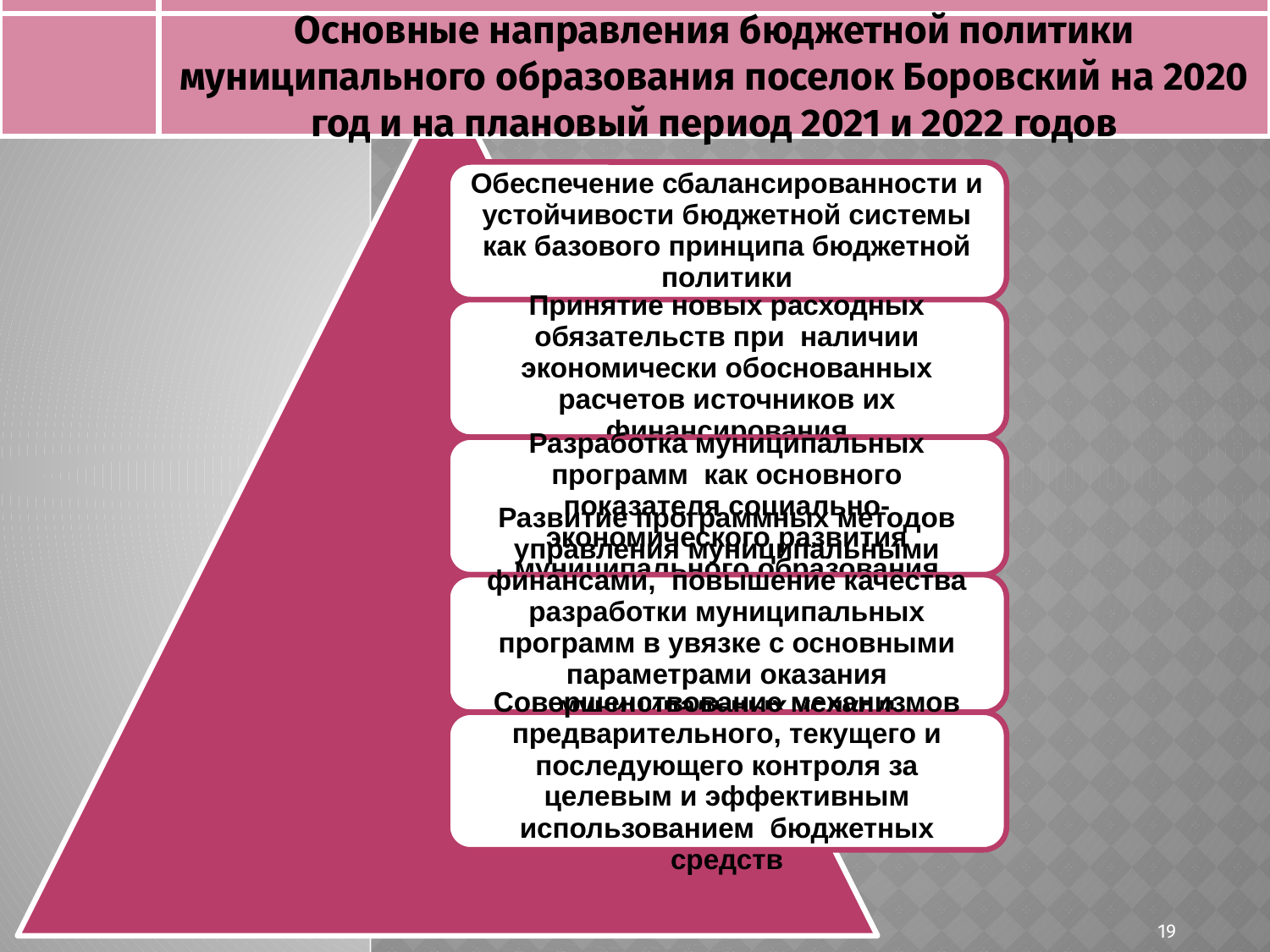

Основные направления бюджетной политики муниципального образования поселок Боровский на 2020 год и на плановый период 2021 и 2022 годов
Обеспечение сбалансированности и устойчивости бюджетной системы как базового принципа бюджетной политики
Принятие новых расходных обязательств при  наличии экономически обоснованных расчетов источников их финансирования
19